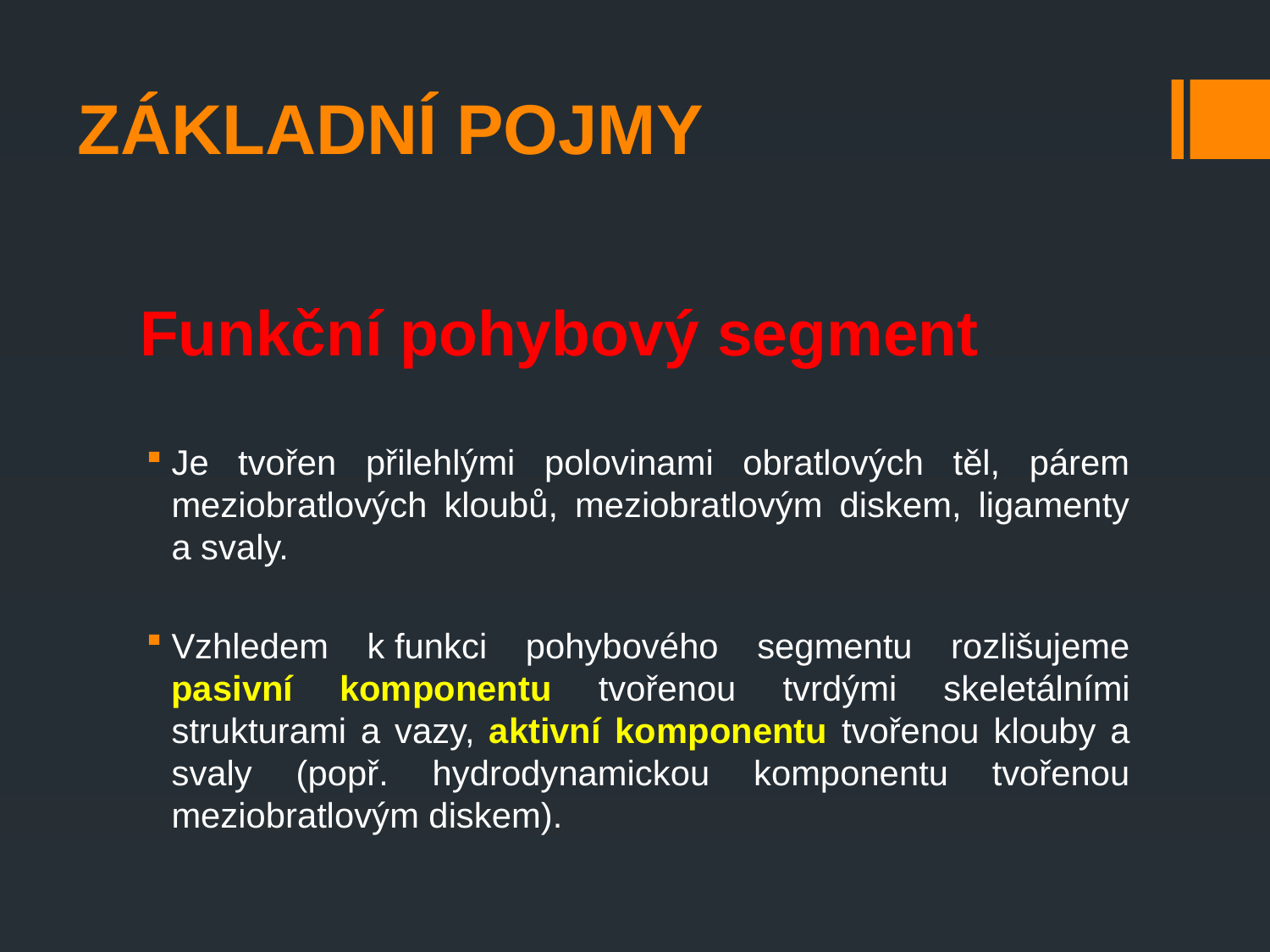

ZÁKLADNÍ POJMY
# Funkční pohybový segment

Je tvořen přilehlými polovinami obratlových těl, párem meziobratlových kloubů, meziobratlovým diskem, ligamenty a svaly.

Vzhledem k funkci pohybového segmentu rozlišujeme pasivní komponentu tvořenou tvrdými skeletálními strukturami a vazy, aktivní komponentu tvořenou klouby a svaly (popř. hydrodynamickou komponentu tvořenou meziobratlovým diskem).